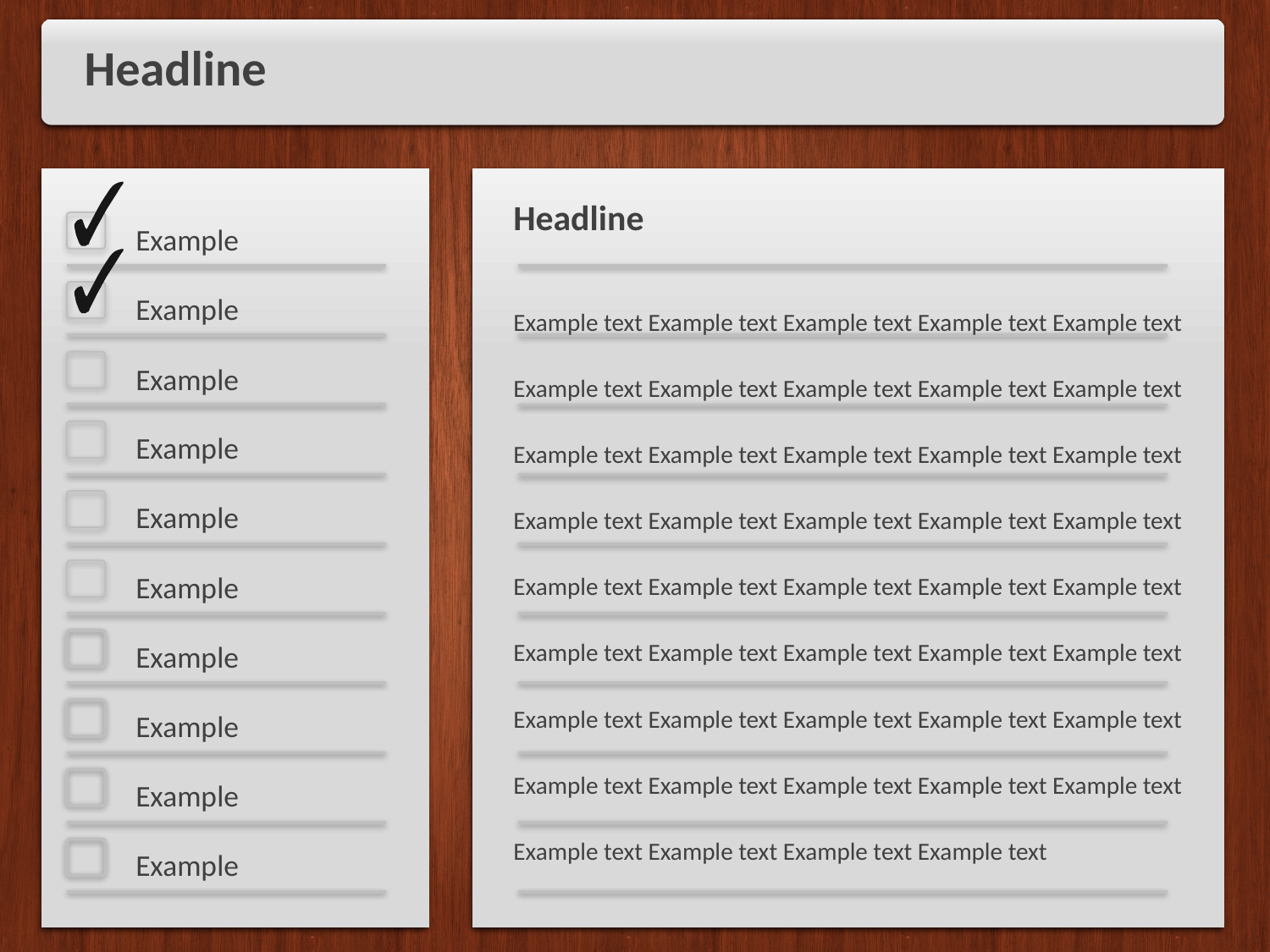

# Headline

Headline

Example
Example
Example
Example
Example
Example
Example
Example
Example
Example

Example text Example text Example text Example text Example text Example text Example text Example text Example text Example text Example text Example text Example text Example text Example text Example text Example text Example text Example text Example text Example text Example text Example text Example text Example text Example text Example text Example text Example text Example text Example text Example text Example text Example text Example text Example text Example text Example text Example text Example text Example text Example text Example text Example text